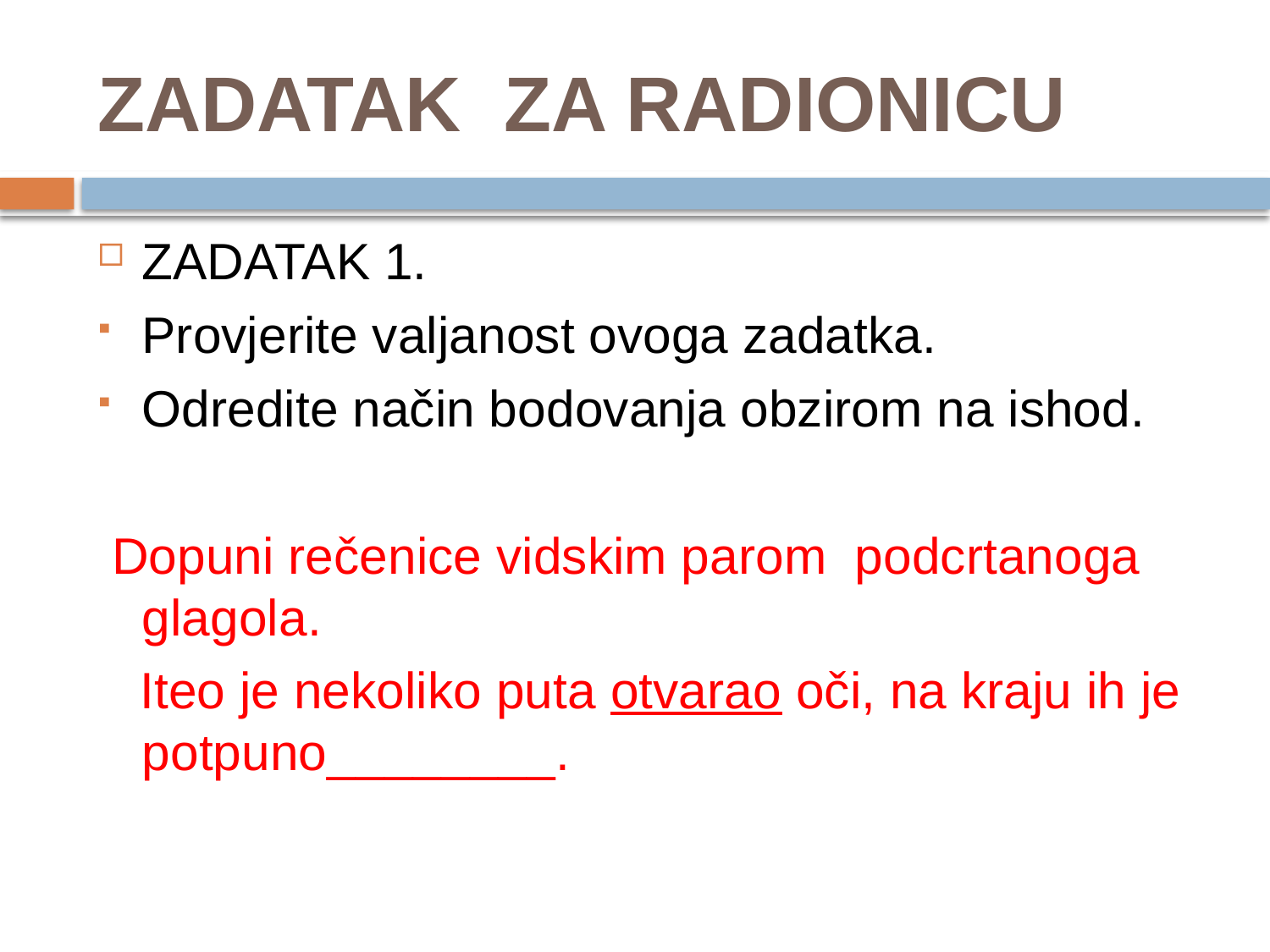

# ZADATAK  ZA RADIONICU
ZADATAK 1.
Provjerite valjanost ovoga zadatka.
Odredite način bodovanja obzirom na ishod.

 Dopuni rečenice vidskim parom  podcrtanoga glagola.
   Iteo je nekoliko puta otvarao oči, na kraju ih je potpuno________.